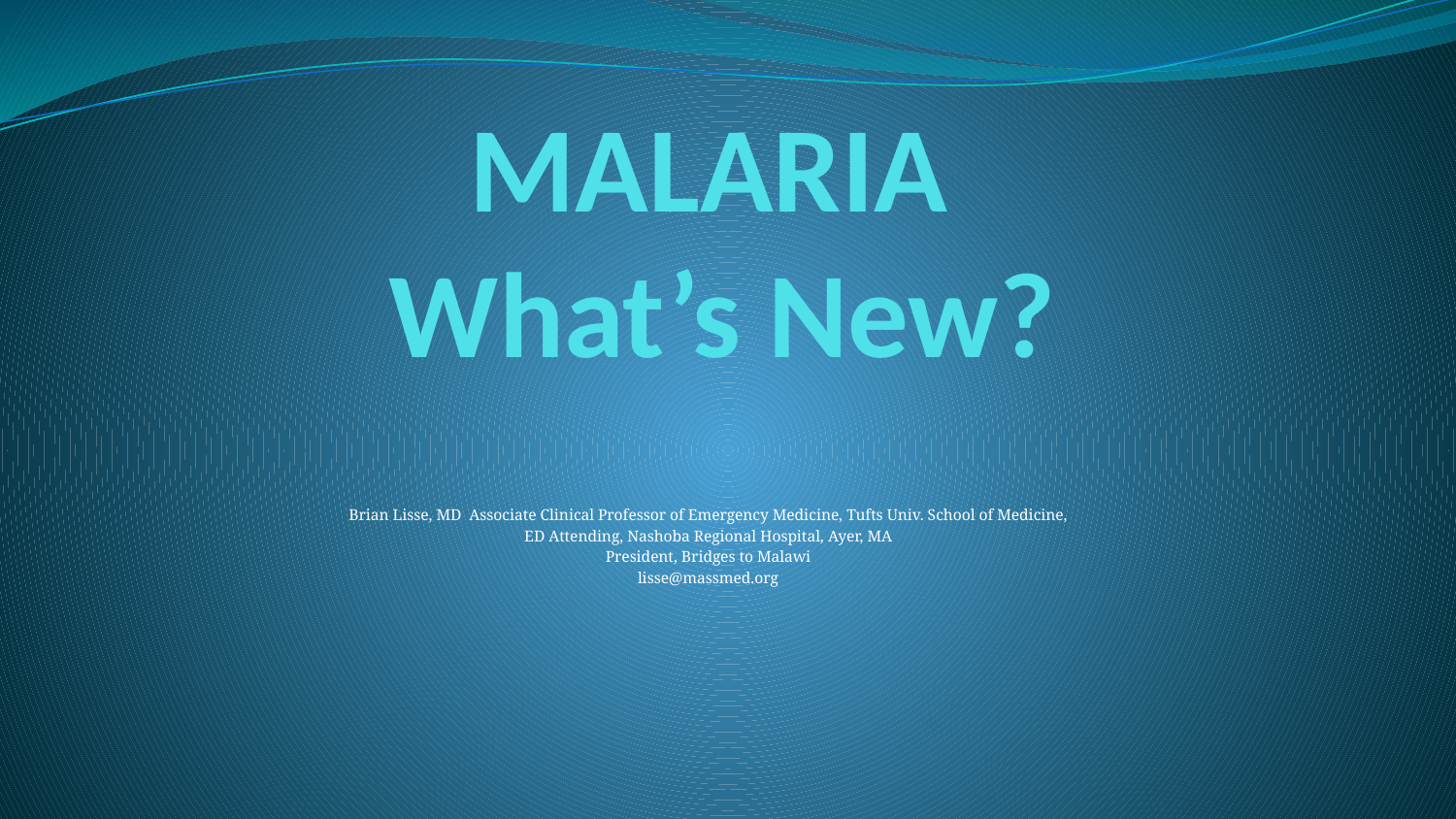

# MALARIA What’s New?

Brian Lisse, MD  Associate Clinical Professor of Emergency Medicine, Tufts Univ. School of Medicine,
ED Attending, Nashoba Regional Hospital, Ayer, MA
President, Bridges to Malawi
lisse@massmed.org